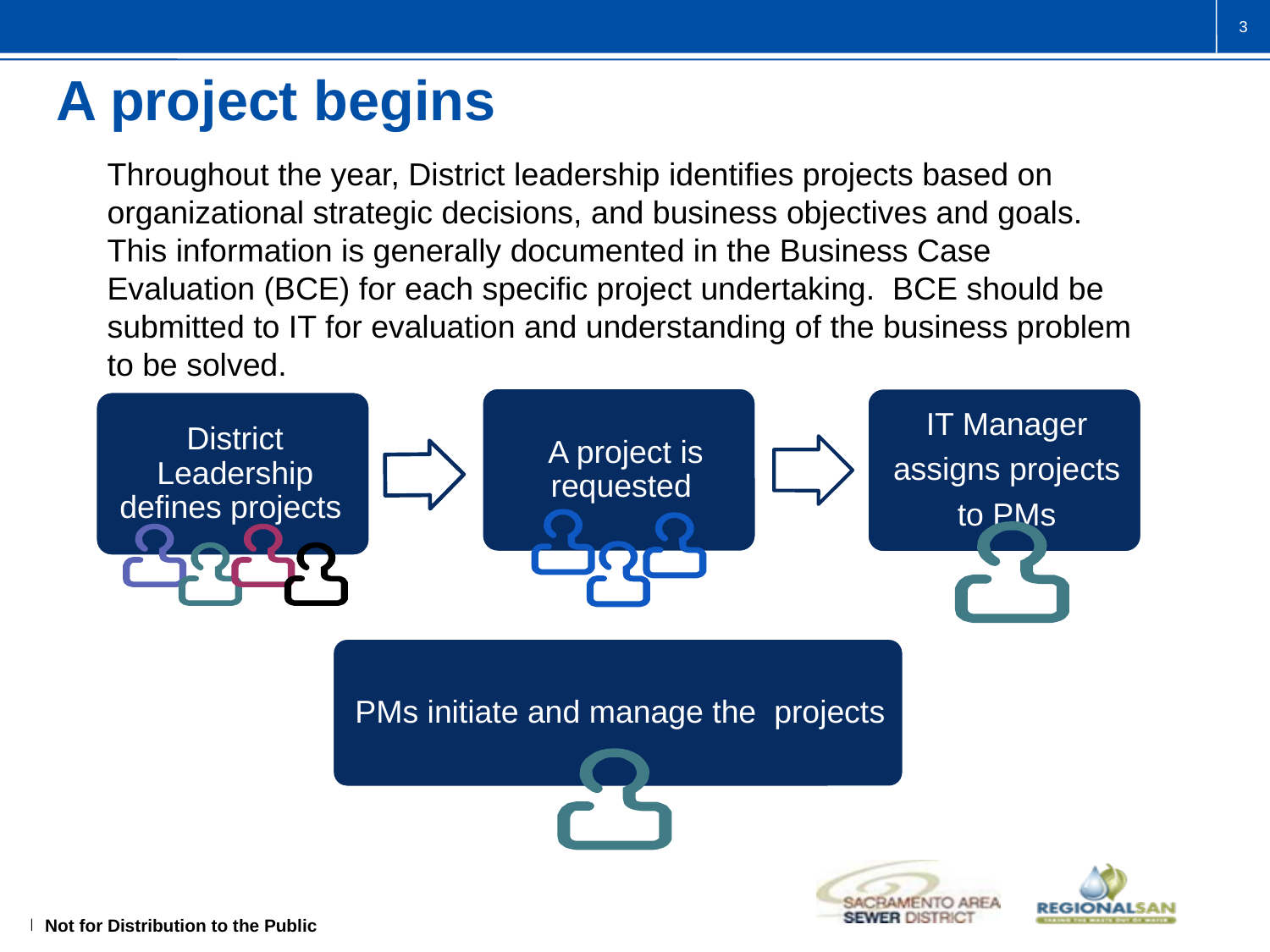

3
A project begins
Throughout the year, District leadership identifies projects based on organizational strategic decisions, and business objectives and goals.  This information is generally documented in the Business Case Evaluation (BCE) for each specific project undertaking.  BCE should be submitted to IT for evaluation and understanding of the business problem to be solved.
District Leadership defines projects

 A project is requested

IT Manager
assigns projects
to PMs

PMs initiate and manage the  projects

Not for Distribution to the Public